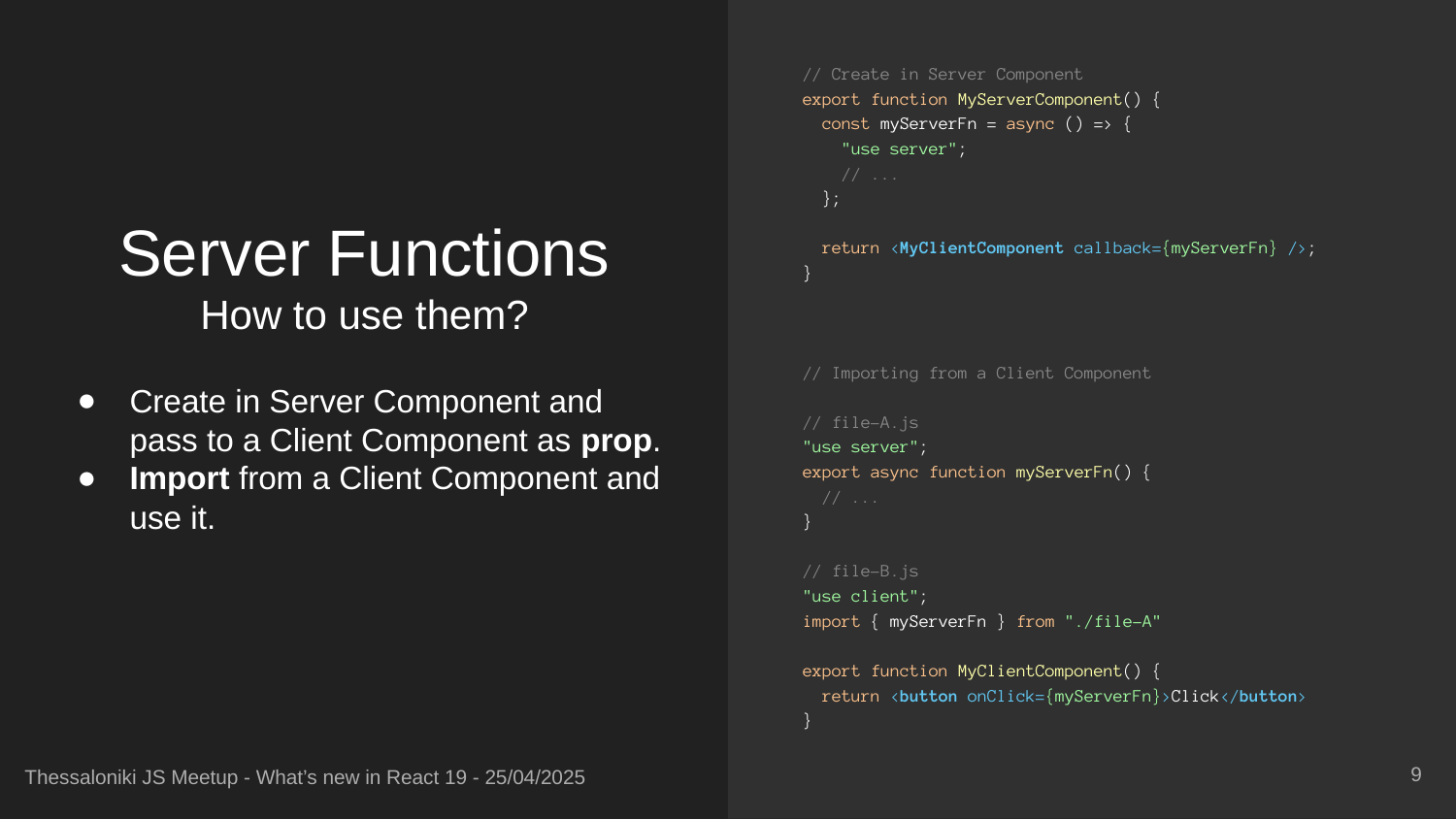

// Create in Server Component
export function MyServerComponent() {
  const myServerFn = async () => {
    "use server";
    // ...
  };
  return <MyClientComponent callback={myServerFn} />;
}

// Importing from a Client Component

// file-A.js
"use server";
export async function myServerFn() {
  // ...
}
// file-B.js
"use client";
import { myServerFn } from "./file-A"
export function MyClientComponent() {
  return <button onClick={myServerFn}>Click</button>
}

# Server Functions
How to use them?
Create in Server Component and pass to a Client Component as prop.
Import from a Client Component and use it.

9